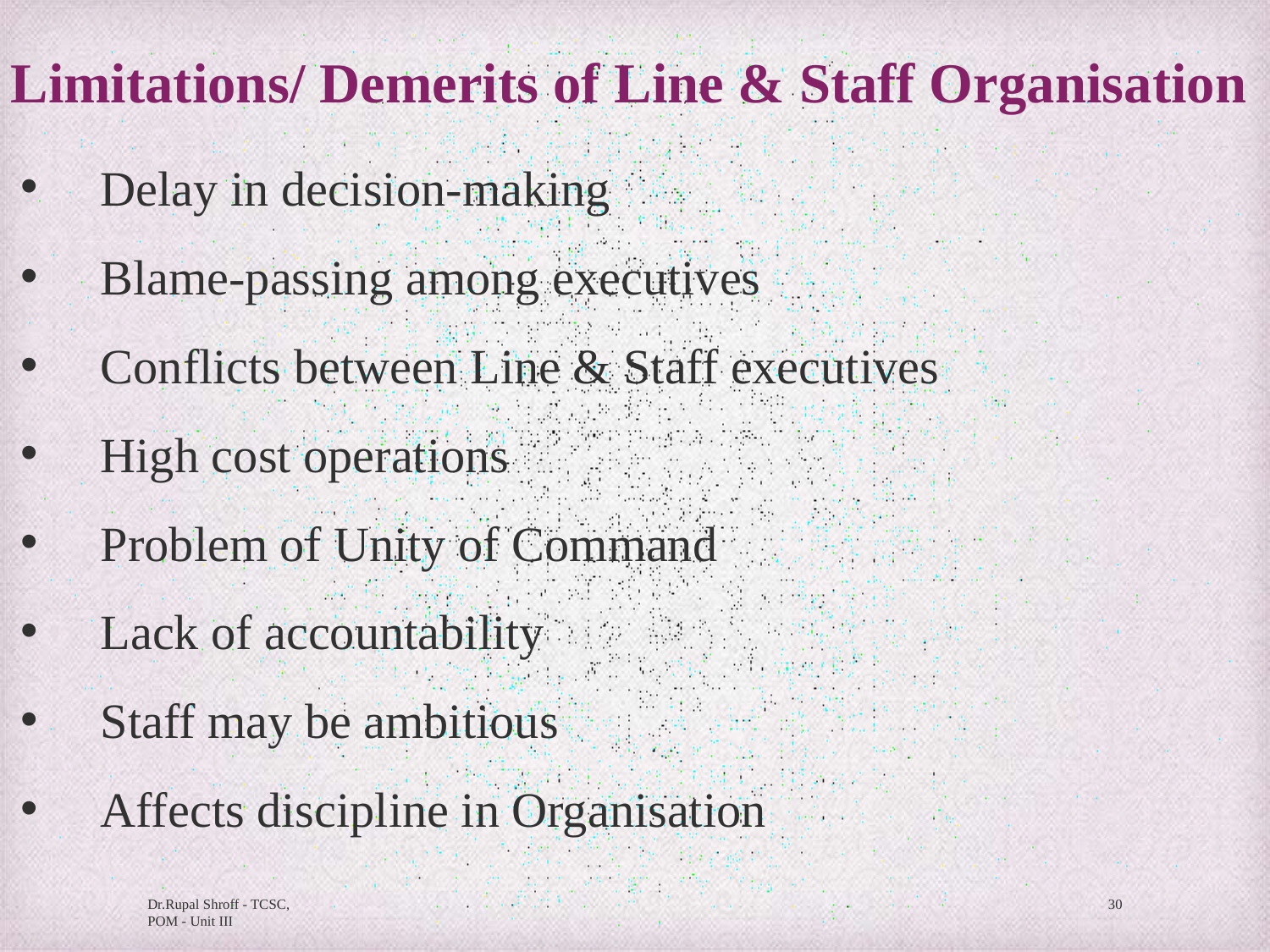

# Limitations/ Demerits of Line & Staff Organisation
Delay in decision-making
Blame-passing among executives
Conflicts between Line & Staff executives
High cost operations
Problem of Unity of Command
Lack of accountability
Staff may be ambitious
Affects discipline in Organisation
Dr.Rupal Shroff - TCSC, POM - Unit III
30